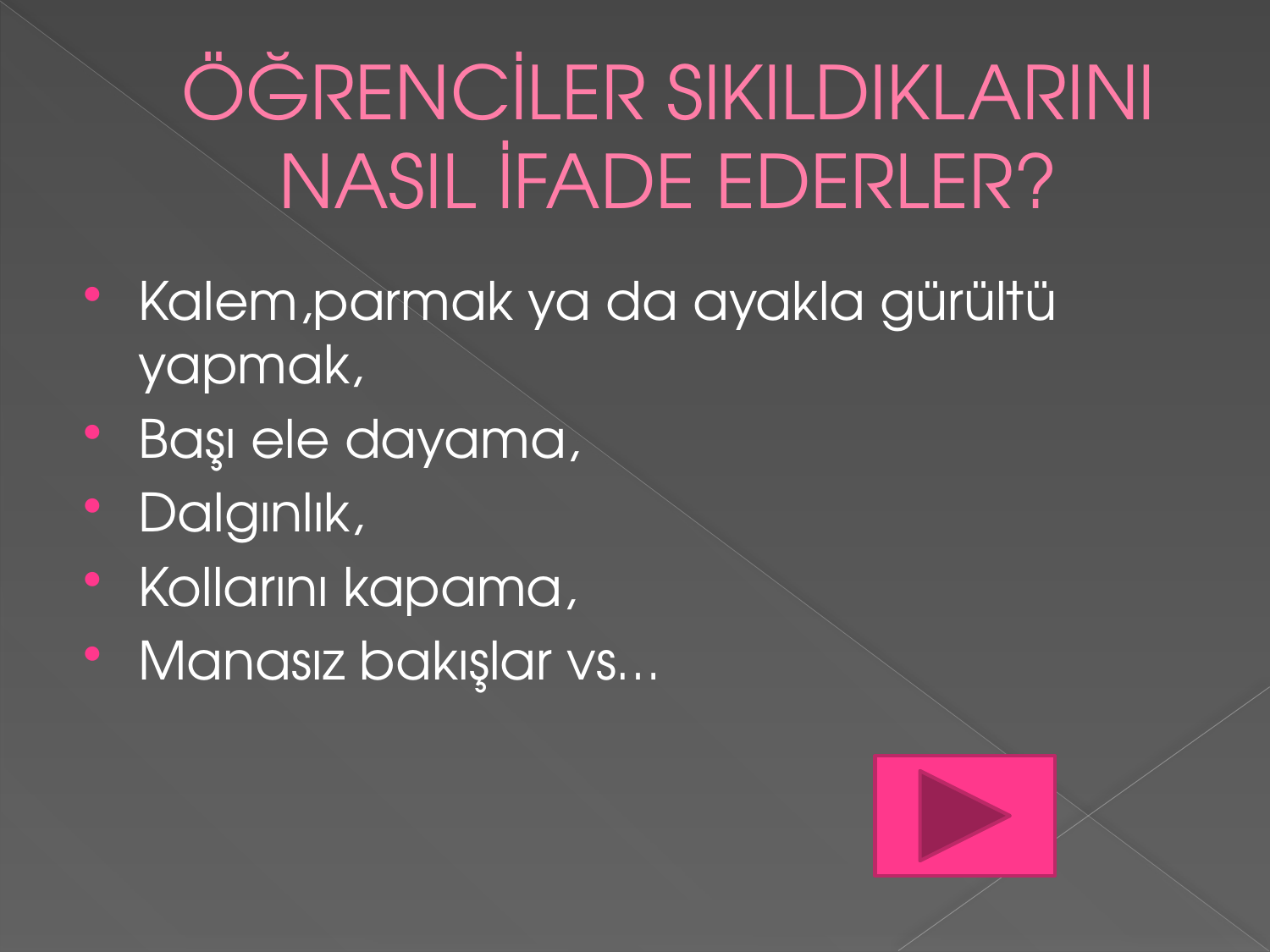

# ÖĞRENCİLER SIKILDIKLARINI NASIL İFADE EDERLER?
Kalem,parmak ya da ayakla gürültü yapmak,
Başı ele dayama,
Dalgınlık,
Kollarını kapama,
Manasız bakışlar vs…